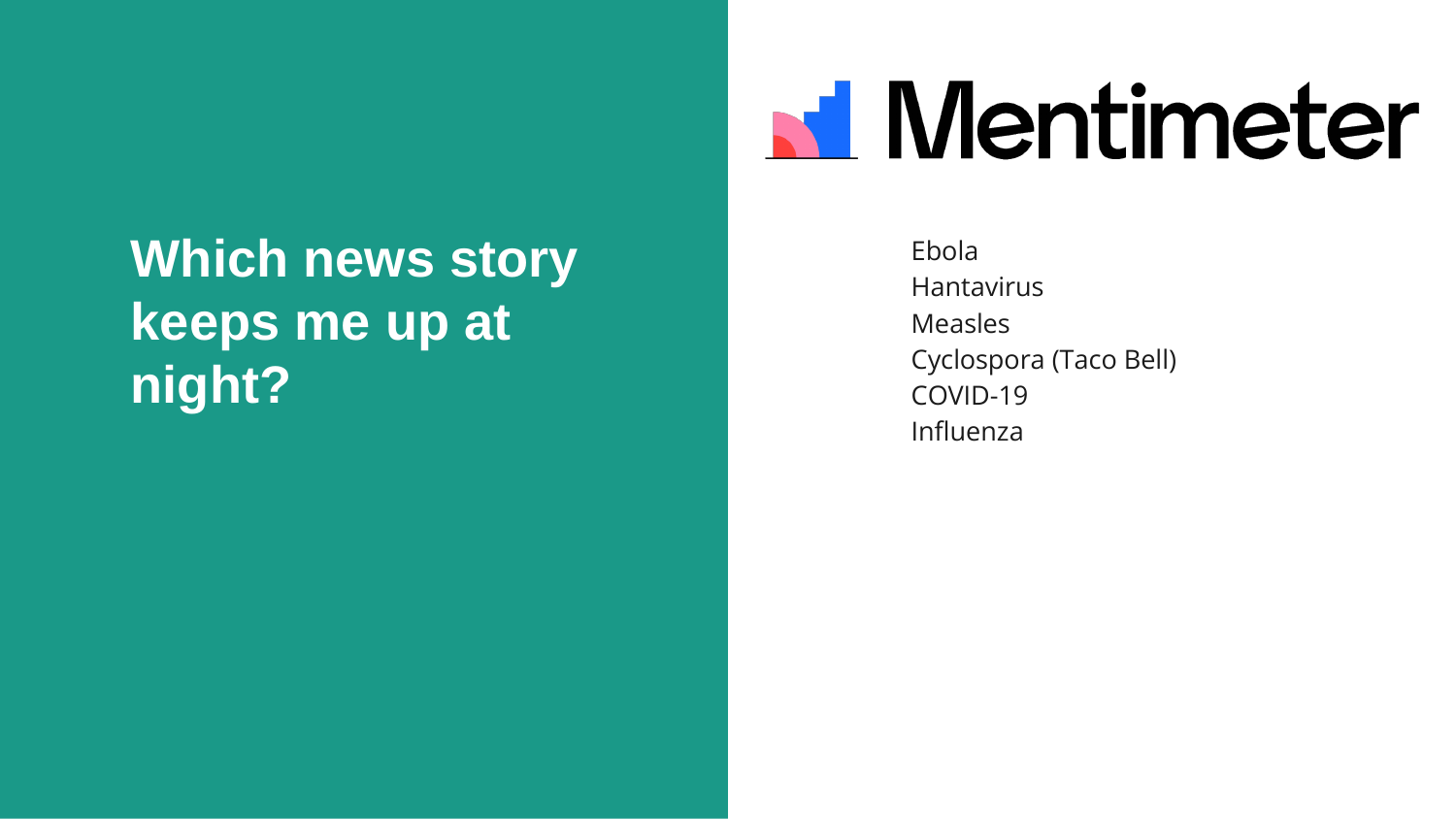

# Which news story keeps me up at night?
Ebola
Hantavirus
Measles
Cyclospora (Taco Bell)
COVID-19
Influenza